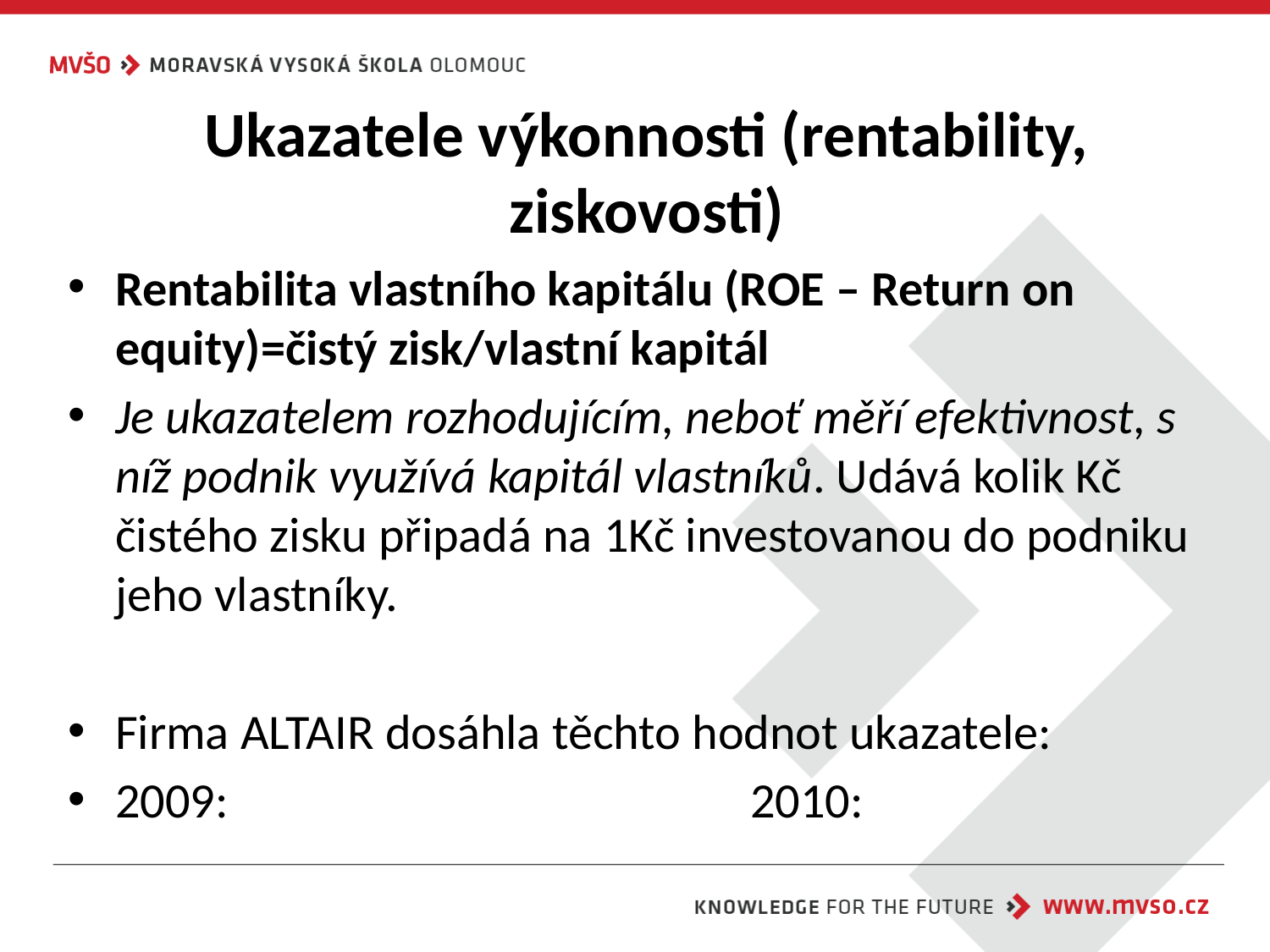

# Ukazatele výkonnosti (rentability, ziskovosti)
Rentabilita vlastního kapitálu (ROE – Return on equity)=čistý zisk/vlastní kapitál
Je ukazatelem rozhodujícím, neboť měří efektivnost, s níž podnik využívá kapitál vlastníků. Udává kolik Kč čistého zisku připadá na 1Kč investovanou do podniku jeho vlastníky.

Firma ALTAIR dosáhla těchto hodnot ukazatele:
2009: 					2010: